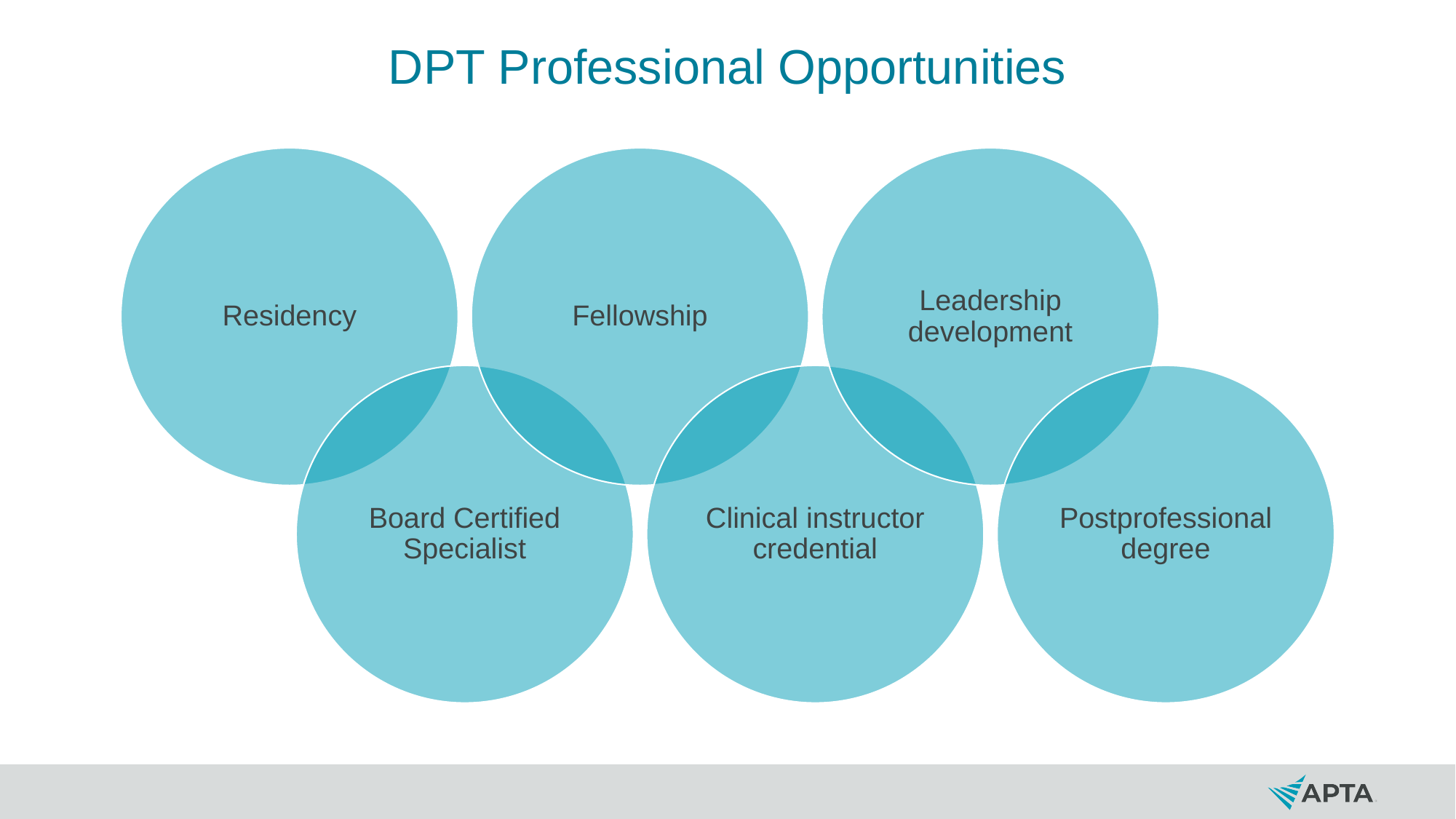

DPT Professional Opportunities
Residency
Board Certified Specialist
Fellowship
Clinical instructor credential
Leadership development
Postprofessional degree